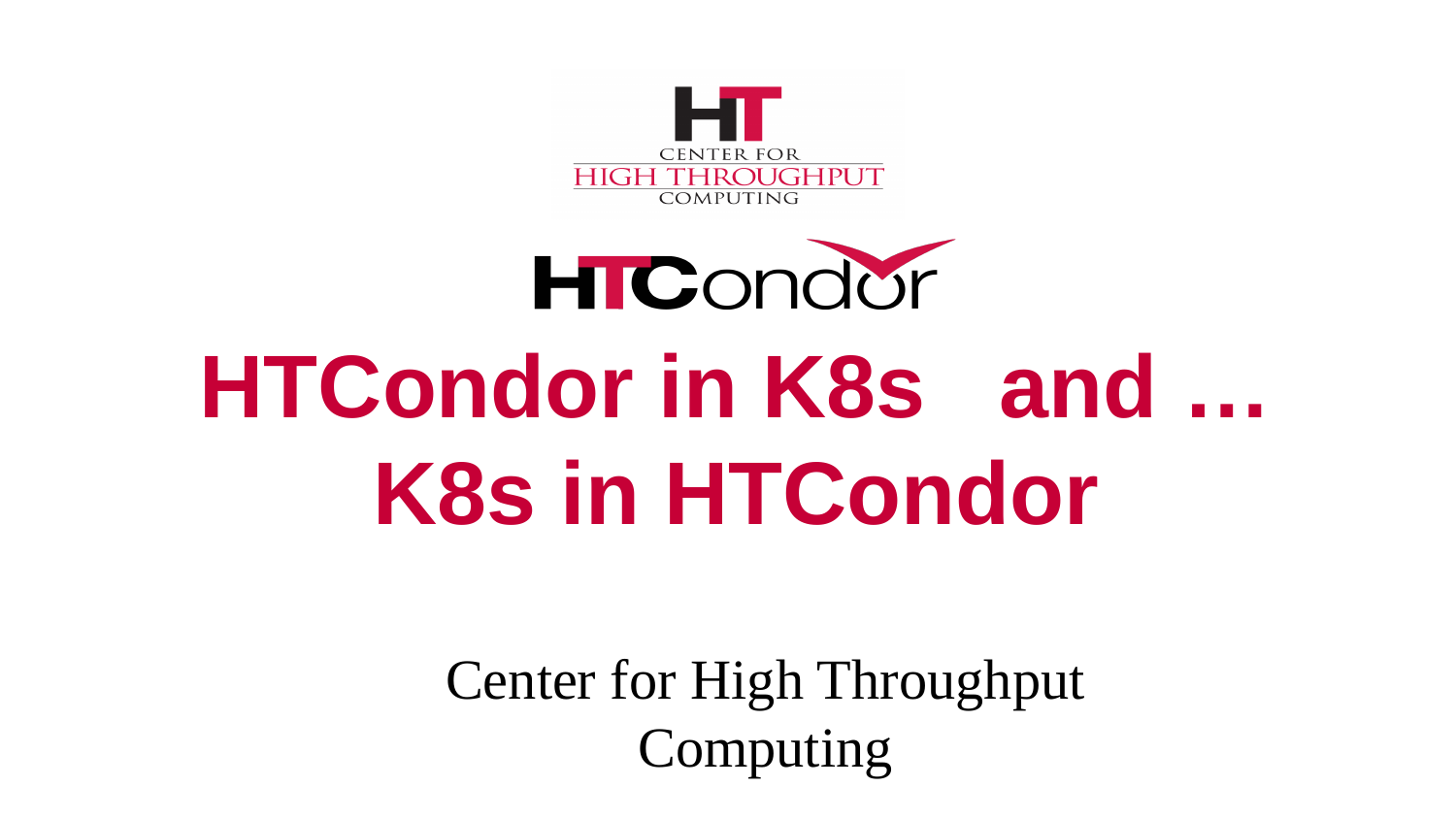

# HTCondor in K8s   and … K8s in HTCondor

Center for High Throughput Computing